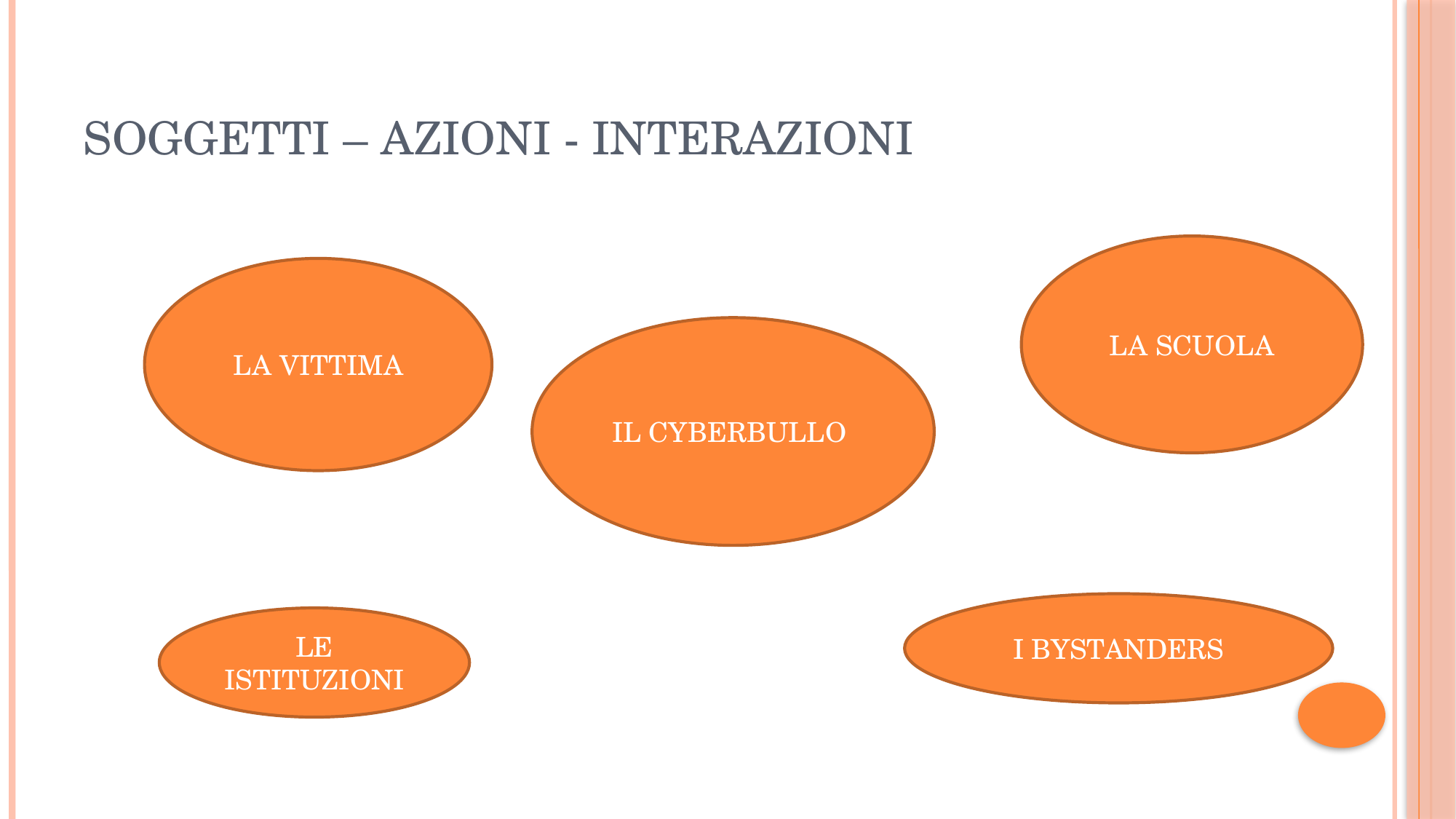

# SOGGETTI – AZIONI - INTERAZIONI
LA SCUOLA
LA VITTIMA
IL CYBERBULLO
I BYSTANDERS
LE ISTITUZIONI